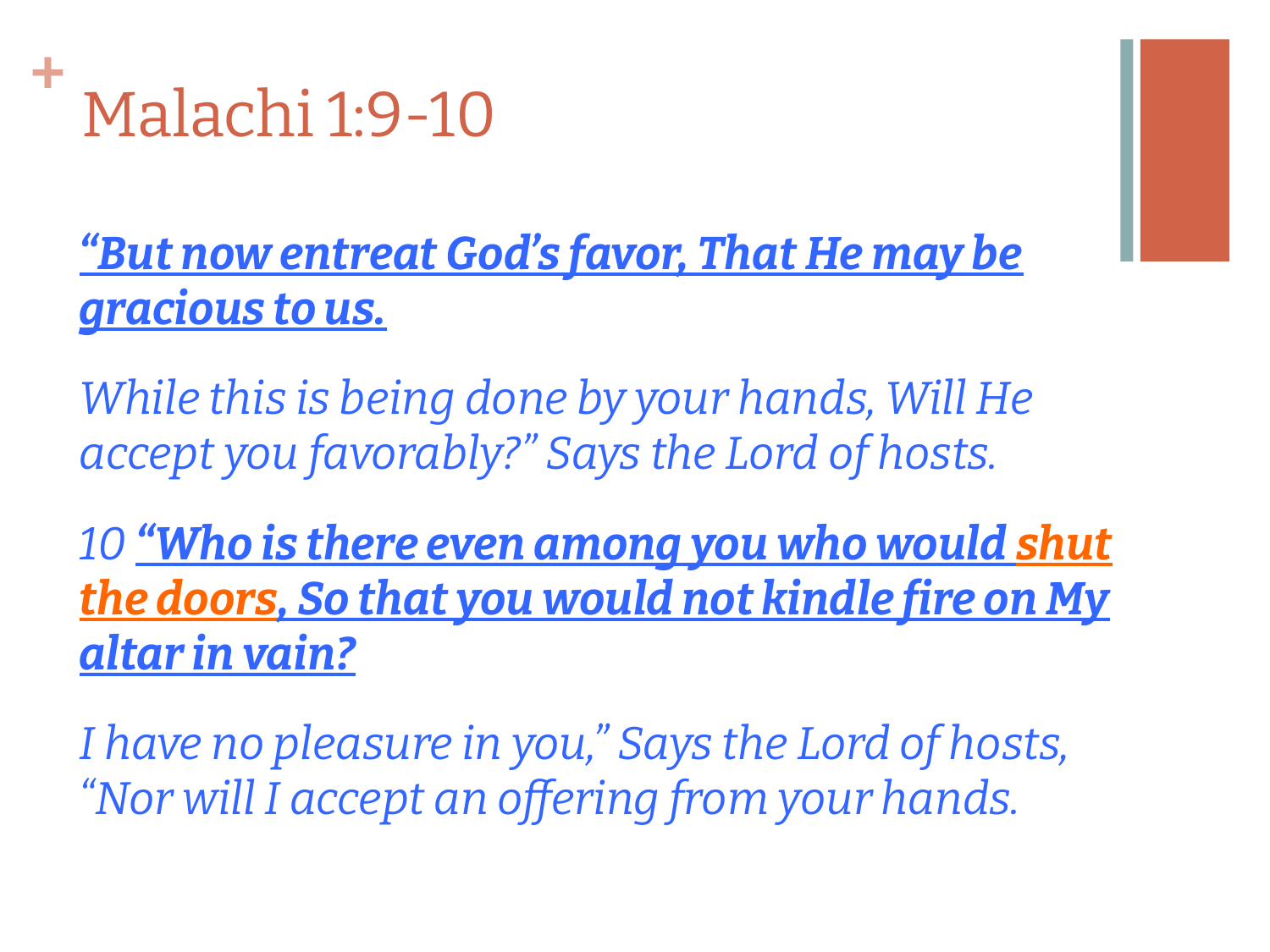

# Malachi 1:9-10
“But now entreat God’s favor, That He may be gracious to us.
While this is being done by your hands, Will He accept you favorably?” Says the Lord of hosts.
10 “Who is there even among you who would shut the doors, So that you would not kindle fire on My altar in vain?
I have no pleasure in you,” Says the Lord of hosts, “Nor will I accept an offering from your hands.